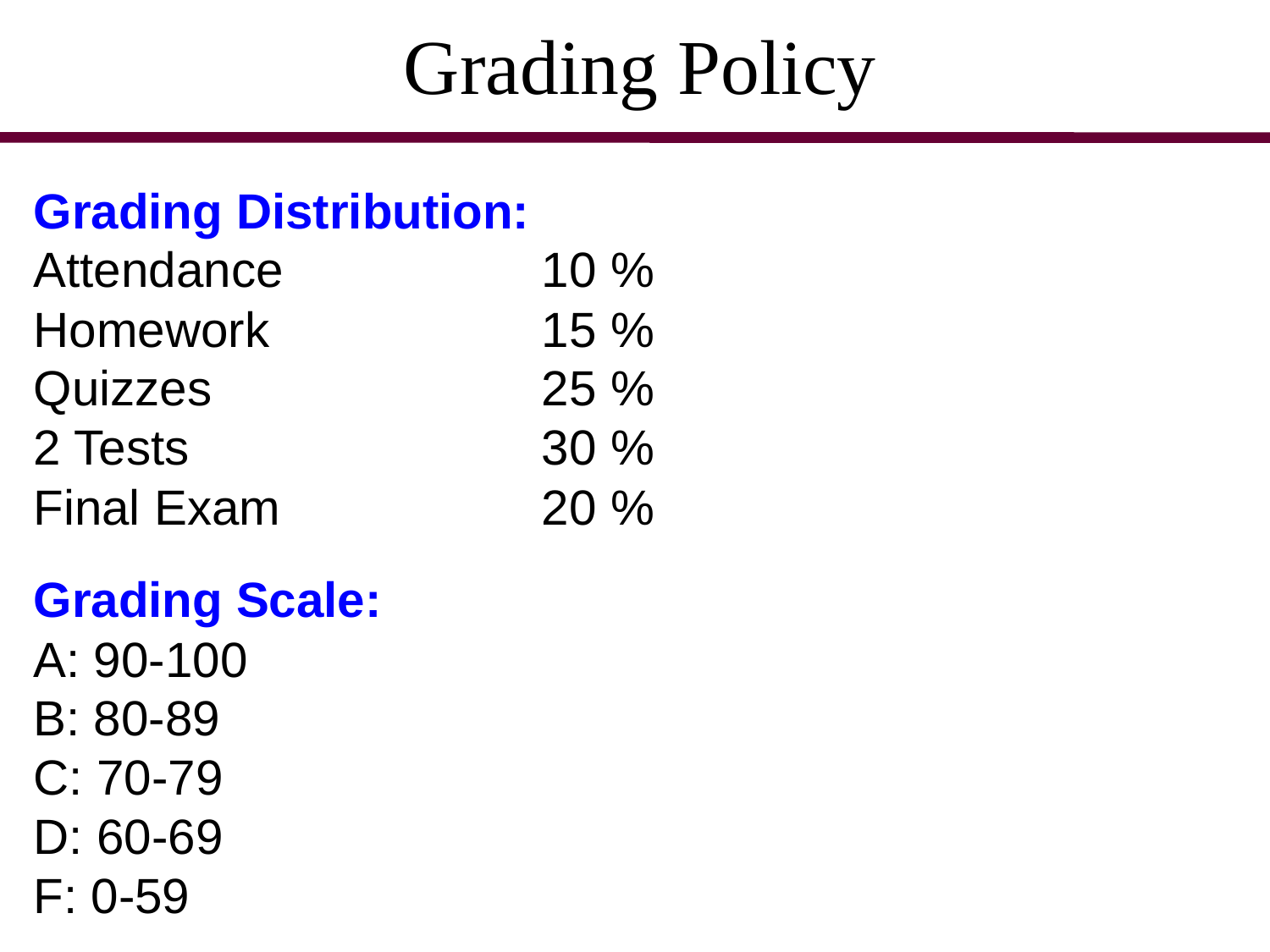

Grading Policy

Grading Distribution:
Attendance			10 %
Homework			15 %
Quizzes			25 %
2 Tests			30 %
Final Exam			20 %

Grading Scale:
A: 90-100
B: 80-89
C: 70-79
D: 60-69
F: 0-59